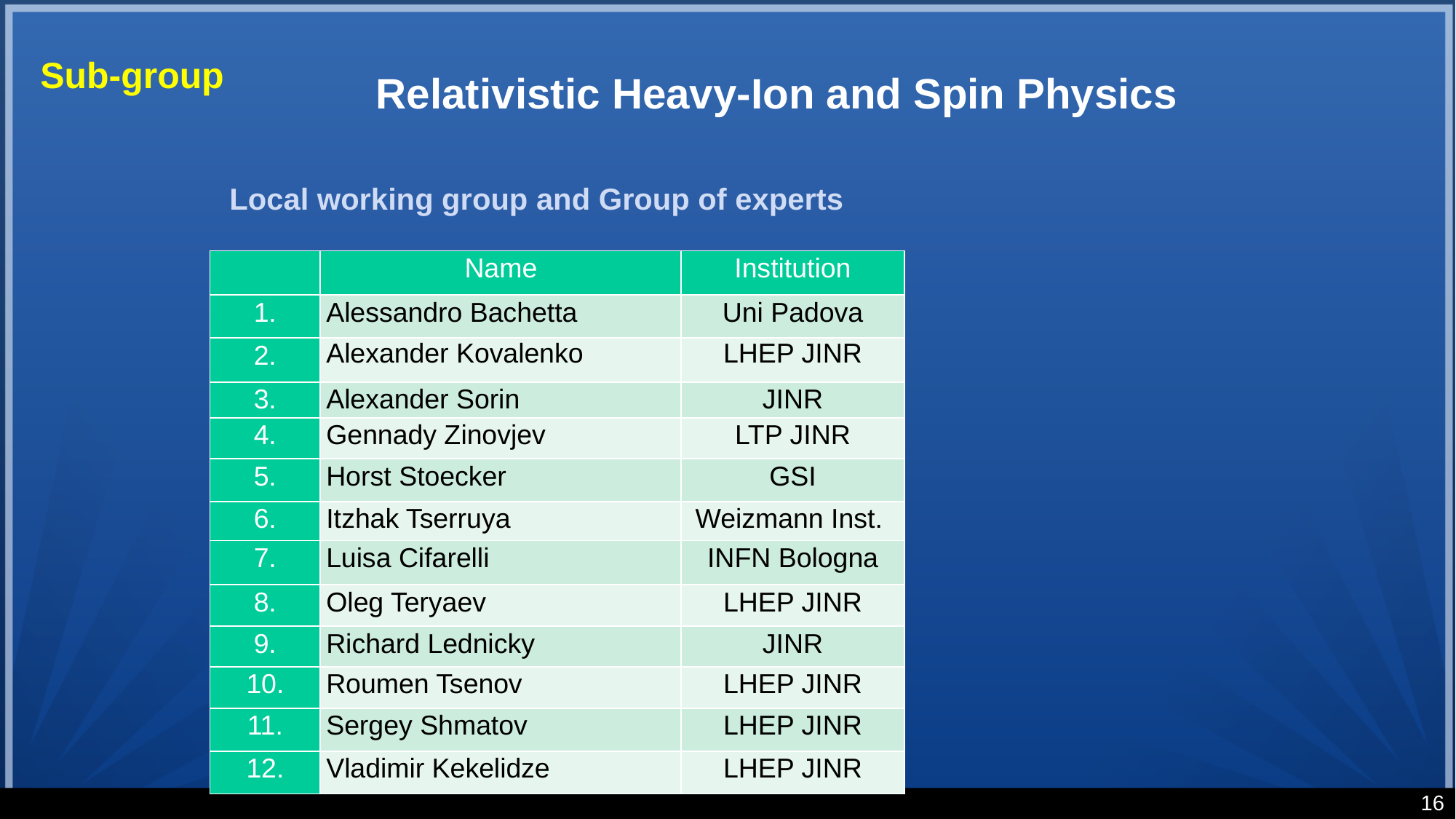

# Sub-group
Relativistic Heavy-Ion and Spin Physics
Local working group and Group of experts

|  | Name | Institution |
| --- | --- | --- |
| 1. | Alessandro Bachetta | Uni Padova |
| 2. | Alexander Kovalenko | LHEP JINR |
| 3. | Alexander Sorin | JINR |
| 4. | Gennady Zinovjev | LTP JINR |
| 5. | Horst Stoecker | GSI |
| 6. | Itzhak Tserruya | Weizmann Inst. |
| 7. | Luisa Cifarelli | INFN Bologna |
| 8. | Oleg Teryaev | LHEP JINR |
| 9. | Richard Lednicky | JINR |
| 10. | Roumen Tsenov | LHEP JINR |
| 11. | Sergey Shmatov | LHEP JINR |
| 12. | Vladimir Kekelidze | LHEP JINR |